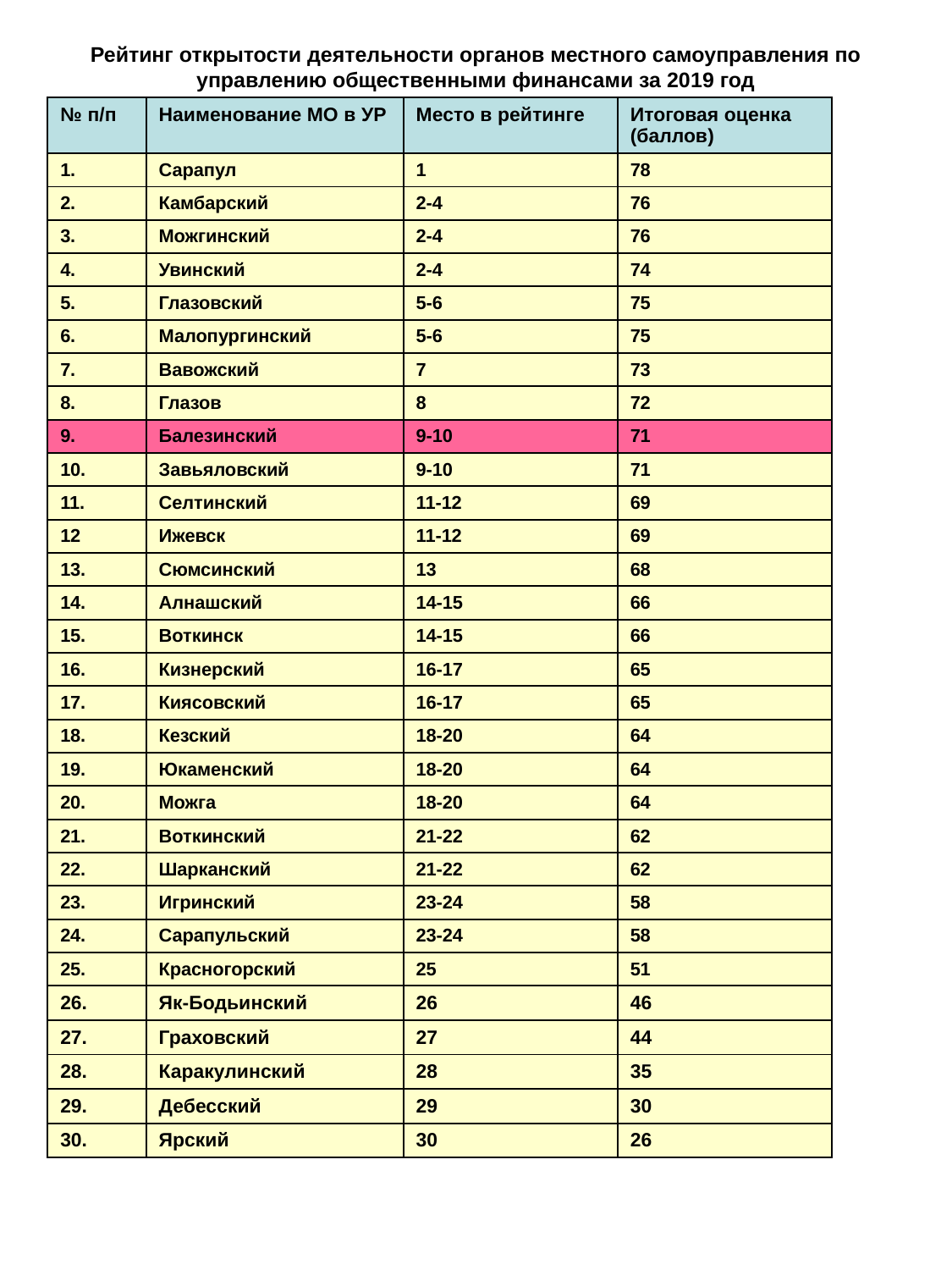

# Рейтинг открытости деятельности органов местного самоуправления по управлению общественными финансами за 2019 год
| № п/п | Наименование МО в УР | Место в рейтинге | Итоговая оценка (баллов) |
| --- | --- | --- | --- |
| 1. | Сарапул | 1 | 78 |
| 2. | Камбарский | 2-4 | 76 |
| 3. | Можгинский | 2-4 | 76 |
| 4. | Увинский | 2-4 | 74 |
| 5. | Глазовский | 5-6 | 75 |
| 6. | Малопургинский | 5-6 | 75 |
| 7. | Вавожский | 7 | 73 |
| 8. | Глазов | 8 | 72 |
| 9. | Балезинский | 9-10 | 71 |
| 10. | Завьяловский | 9-10 | 71 |
| 11. | Селтинский | 11-12 | 69 |
| 12 | Ижевск | 11-12 | 69 |
| 13. | Сюмсинский | 13 | 68 |
| 14. | Алнашский | 14-15 | 66 |
| 15. | Воткинск | 14-15 | 66 |
| 16. | Кизнерский | 16-17 | 65 |
| 17. | Киясовский | 16-17 | 65 |
| 18. | Кезский | 18-20 | 64 |
| 19. | Юкаменский | 18-20 | 64 |
| 20. | Можга | 18-20 | 64 |
| 21. | Воткинский | 21-22 | 62 |
| 22. | Шарканский | 21-22 | 62 |
| 23. | Игринский | 23-24 | 58 |
| 24. | Сарапульский | 23-24 | 58 |
| 25. | Красногорский | 25 | 51 |
| 26. | Як-Бодьинский | 26 | 46 |
| 27. | Граховский | 27 | 44 |
| 28. | Каракулинский | 28 | 35 |
| 29. | Дебесский | 29 | 30 |
| 30. | Ярский | 30 | 26 |